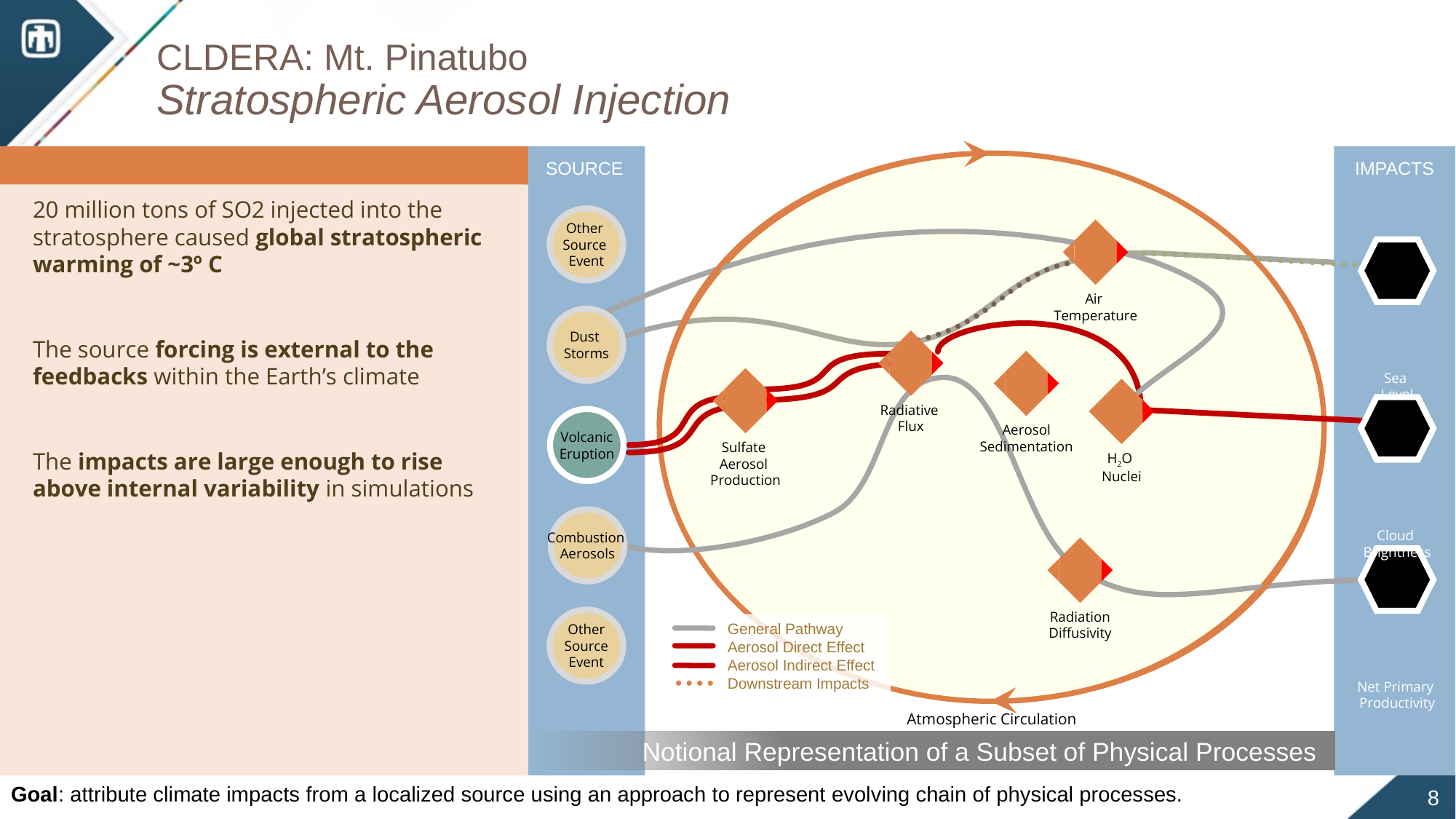

# CLDERA: Mt. Pinatubo Stratospheric Aerosol Injection

SOURCE
IMPACTS

Atmospheric Circulation
20 million tons of SO2 injected into the stratosphere caused global stratospheric warming of ~3º C

The source forcing is external to the feedbacks within the Earth’s climate

The impacts are large enough to rise above internal variability in simulations
Other
Source
Event
Air
Temperature

Sea
Level

Dust
Storms
Radiative
Flux

Aerosol
Sedimentation

Sulfate
Aerosol
Production

H2O
Nuclei

Cloud
Brightness
Volcanic
Eruption

Combustion
Aerosols
Radiation
Diffusivity

Net Primary
Productivity
Other
 Source
Event
General Pathway
Aerosol Direct Effect
Aerosol Indirect Effect
Downstream Impacts
Notional Representation of a Subset of Physical Processes
Goal: attribute climate impacts from a localized source using an approach to represent evolving chain of physical processes.
8